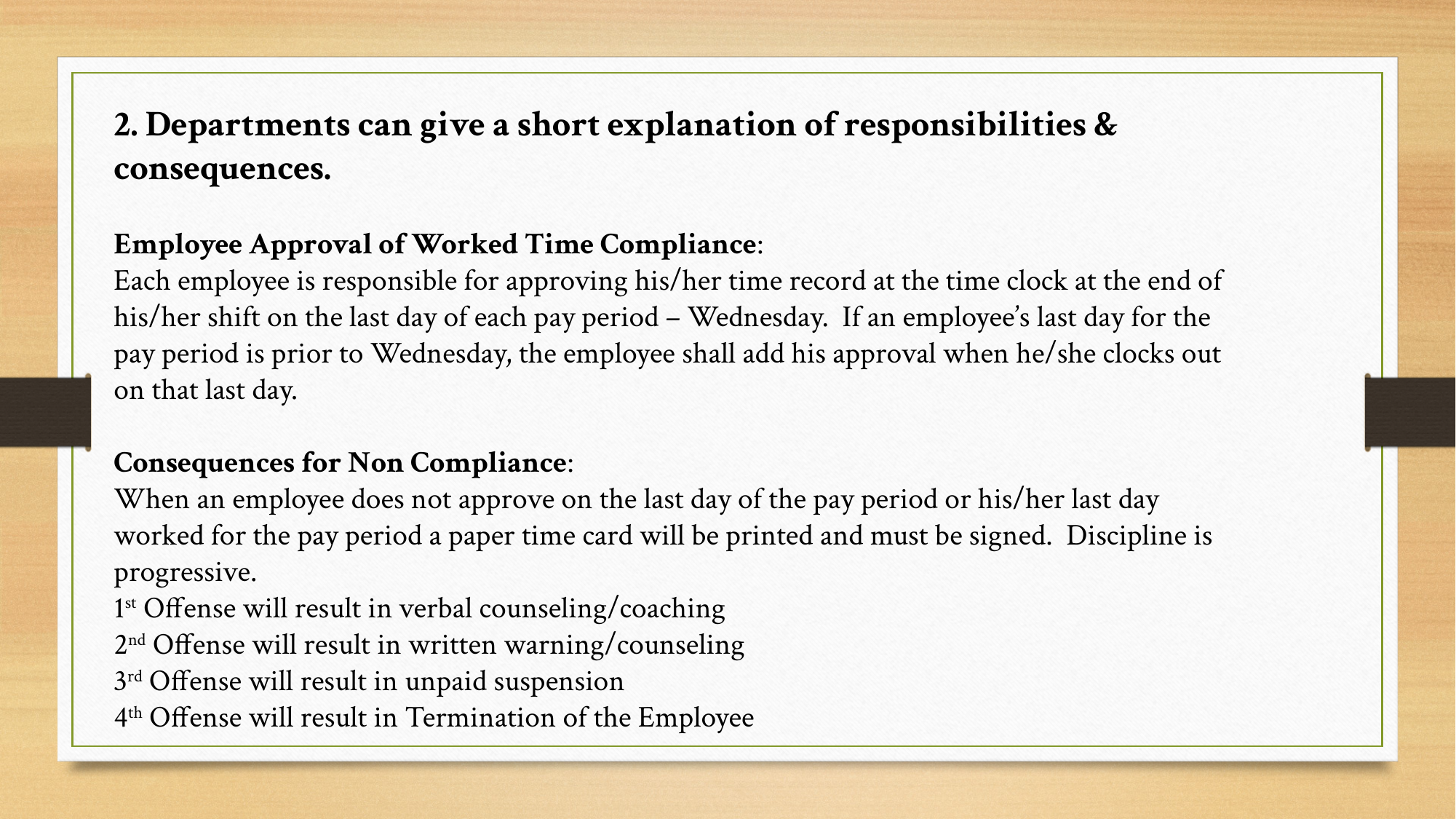

2. Departments can give a short explanation of responsibilities & consequences.

Employee Approval of Worked Time Compliance:
Each employee is responsible for approving his/her time record at the time clock at the end of his/her shift on the last day of each pay period – Wednesday.  If an employee’s last day for the pay period is prior to Wednesday, the employee shall add his approval when he/she clocks out on that last day.

Consequences for Non Compliance:
When an employee does not approve on the last day of the pay period or his/her last day worked for the pay period a paper time card will be printed and must be signed.  Discipline is progressive.
1st Offense will result in verbal counseling/coaching
2nd Offense will result in written warning/counseling
3rd Offense will result in unpaid suspension
4th Offense will result in Termination of the Employee